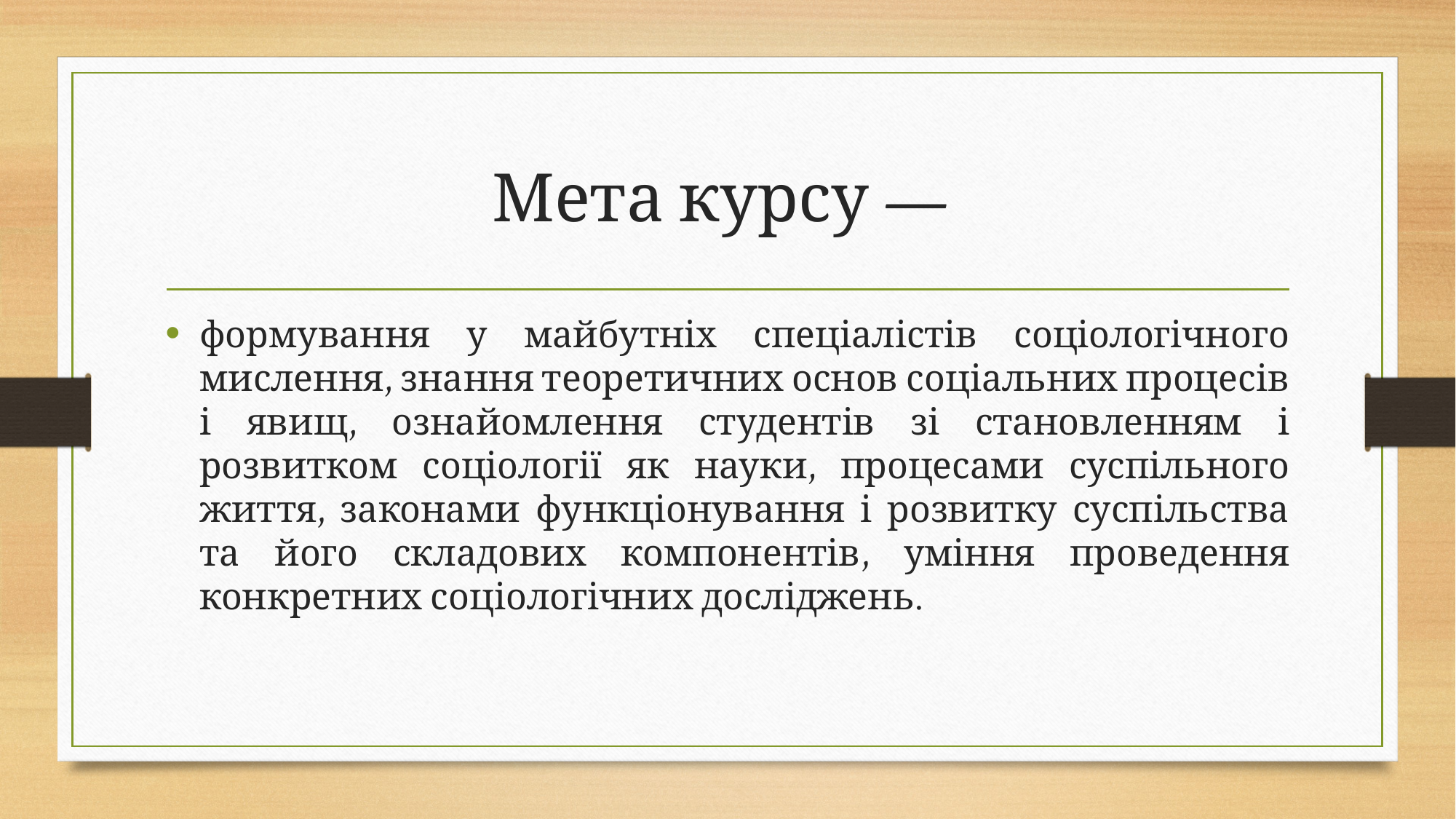

# Мета курсу —
формування у майбутніх спеціалістів соціологічного мислення, знання теоретичних основ соціальних процесів і явищ, ознайомлення студентів зі становленням і розвитком соціології як науки, процесами суспільного життя, законами функціонування і розвитку суспільства та його складових компонентів, уміння проведення конкретних соціологічних досліджень.